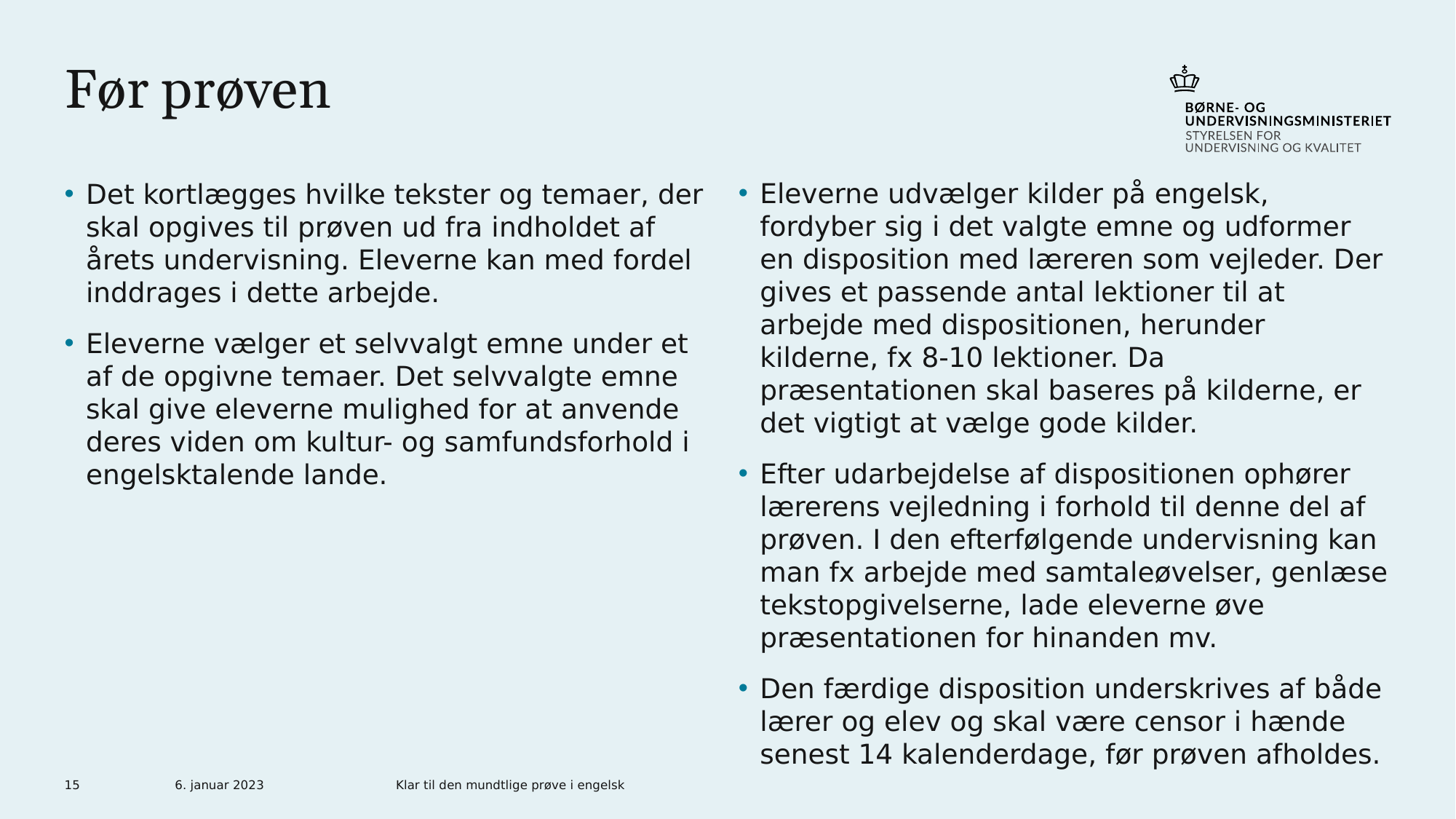

# Før prøven
Eleverne udvælger kilder på engelsk, fordyber sig i det valgte emne og udformer en disposition med læreren som vejleder. Der gives et passende antal lektioner til at arbejde med dispositionen, herunder kilderne, fx 8-10 lektioner. Da præsentationen skal baseres på kilderne, er det vigtigt at vælge gode kilder.
Efter udarbejdelse af dispositionen ophører lærerens vejledning i forhold til denne del af prøven. I den efterfølgende undervisning kan man fx arbejde med samtaleøvelser, genlæse tekstopgivelserne, lade eleverne øve præsentationen for hinanden mv.
Den færdige disposition underskrives af både lærer og elev og skal være censor i hænde senest 14 kalenderdage, før prøven afholdes.

Det kortlægges hvilke tekster og temaer, der skal opgives til prøven ud fra indholdet af årets undervisning. Eleverne kan med fordel inddrages i dette arbejde.
Eleverne vælger et selvvalgt emne under et af de opgivne temaer. Det selvvalgte emne skal give eleverne mulighed for at anvende deres viden om kultur- og samfundsforhold i engelsktalende lande.
15
6. januar 2023
Klar til den mundtlige prøve i engelsk